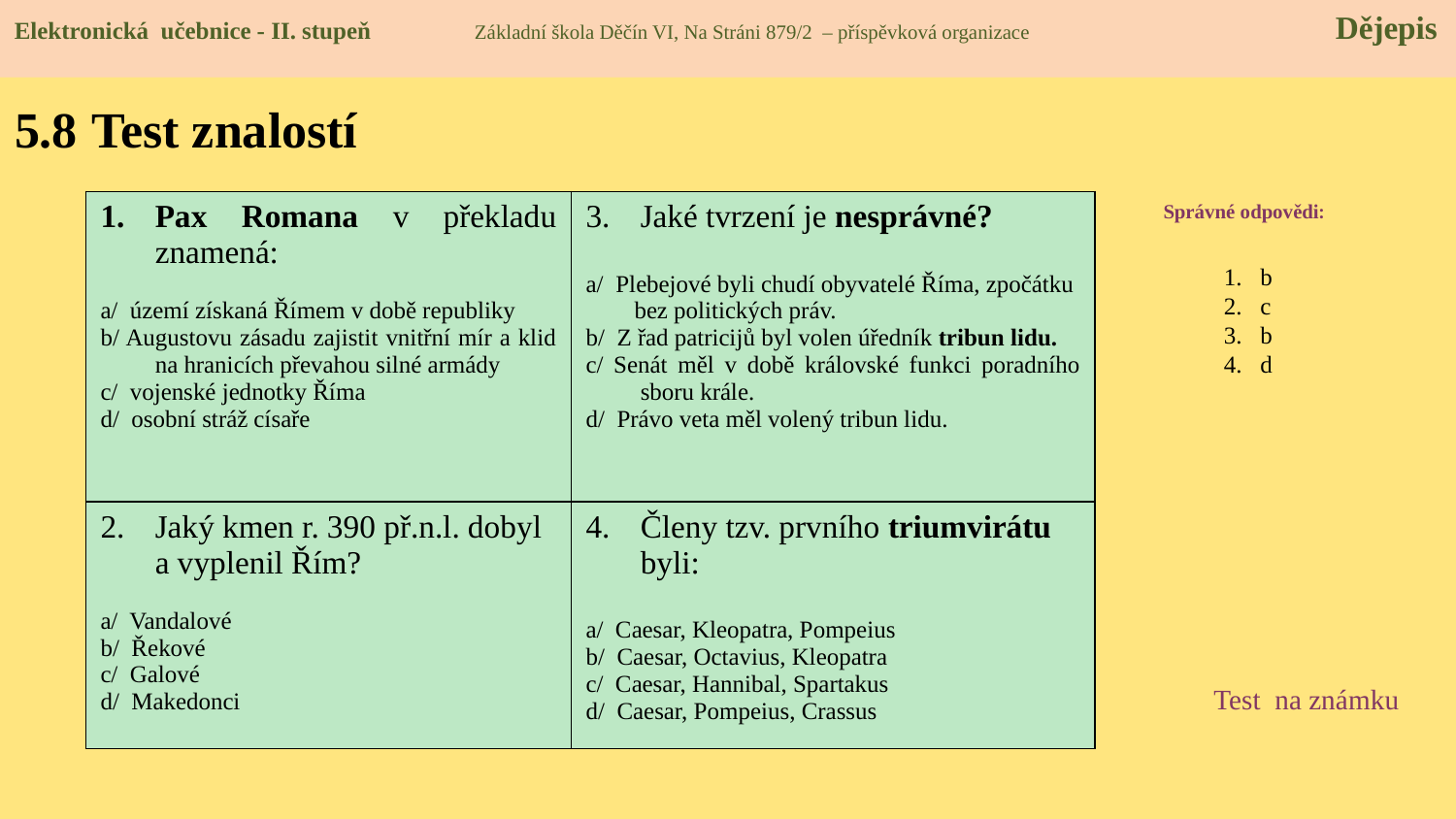

Elektronická  učebnice - II. stupeň                 Základní škola Děčín VI, Na Stráni 879/2  – příspěvková organizace                                                            Dějepis

# 5.8 Test znalostí
| Pax Romana v překladu znamená: a/ území získaná Římem v době republiky b/ Augustovu zásadu zajistit vnitřní mír a klid na hranicích převahou silné armády c/ vojenské jednotky Říma d/ osobní stráž císaře | Jaké tvrzení je nesprávné? a/ Plebejové byli chudí obyvatelé Říma, zpočátku bez politických práv. b/ Z řad patricijů byl volen úředník tribun lidu. c/ Senát měl v době královské funkci poradního sboru krále. d/ Právo veta měl volený tribun lidu. |
| --- | --- |
| Jaký kmen r. 390 př.n.l. dobyl a vyplenil Řím? a/ Vandalové b/ Řekové c/ Galové d/ Makedonci | Členy tzv. prvního triumvirátu byli: a/ Caesar, Kleopatra, Pompeius b/ Caesar, Octavius, Kleopatra c/ Caesar, Hannibal, Spartakus d/ Caesar, Pompeius, Crassus |
Správné odpovědi:

b
c
b
d

Test  na známku